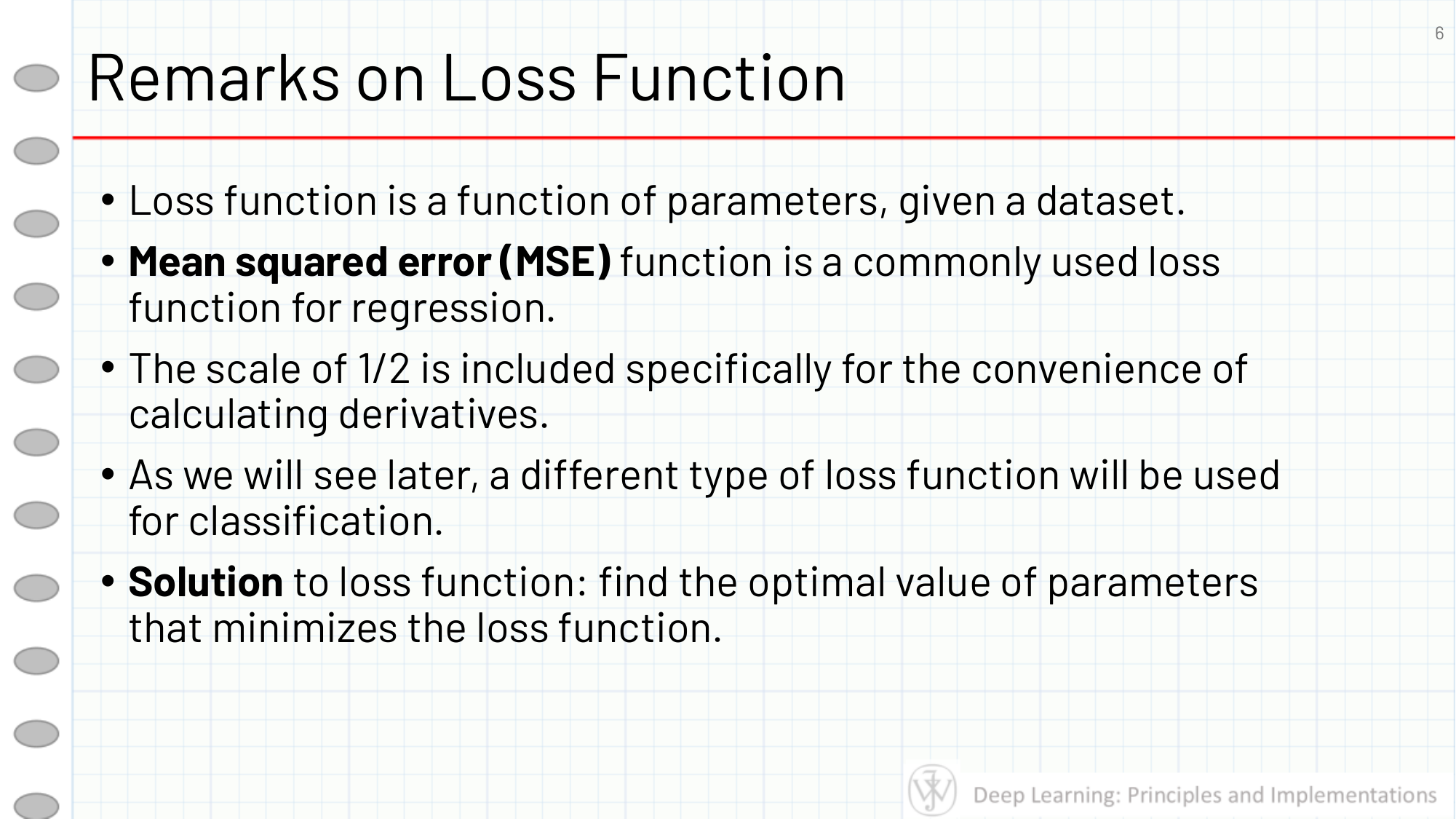

# Remarks on Loss Function
6
Loss function is a function of parameters, given a dataset.
Mean squared error (MSE) function is a commonly used loss function for regression.
The scale of 1/2 is included specifically for the convenience of calculating derivatives.
As we will see later, a different type of loss function will be used for classification.
Solution to loss function: find the optimal value of parameters that minimizes the loss function.